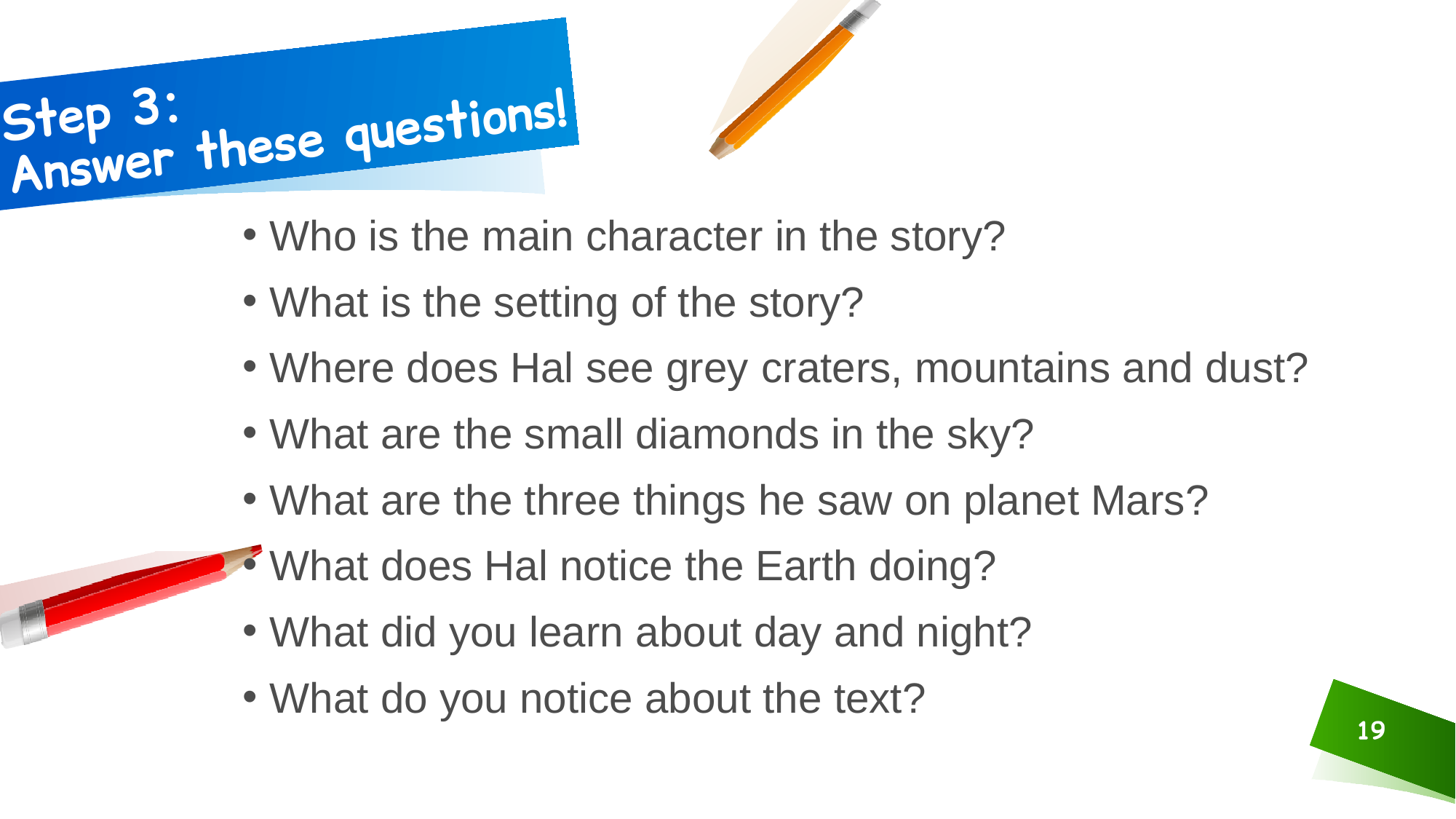

# Step 3: Answer these questions!
Who is the main character in the story?
What is the setting of the story?
Where does Hal see grey craters, mountains and dust?
What are the small diamonds in the sky?
What are the three things he saw on planet Mars?
What does Hal notice the Earth doing?
What did you learn about day and night?
What do you notice about the text?

19